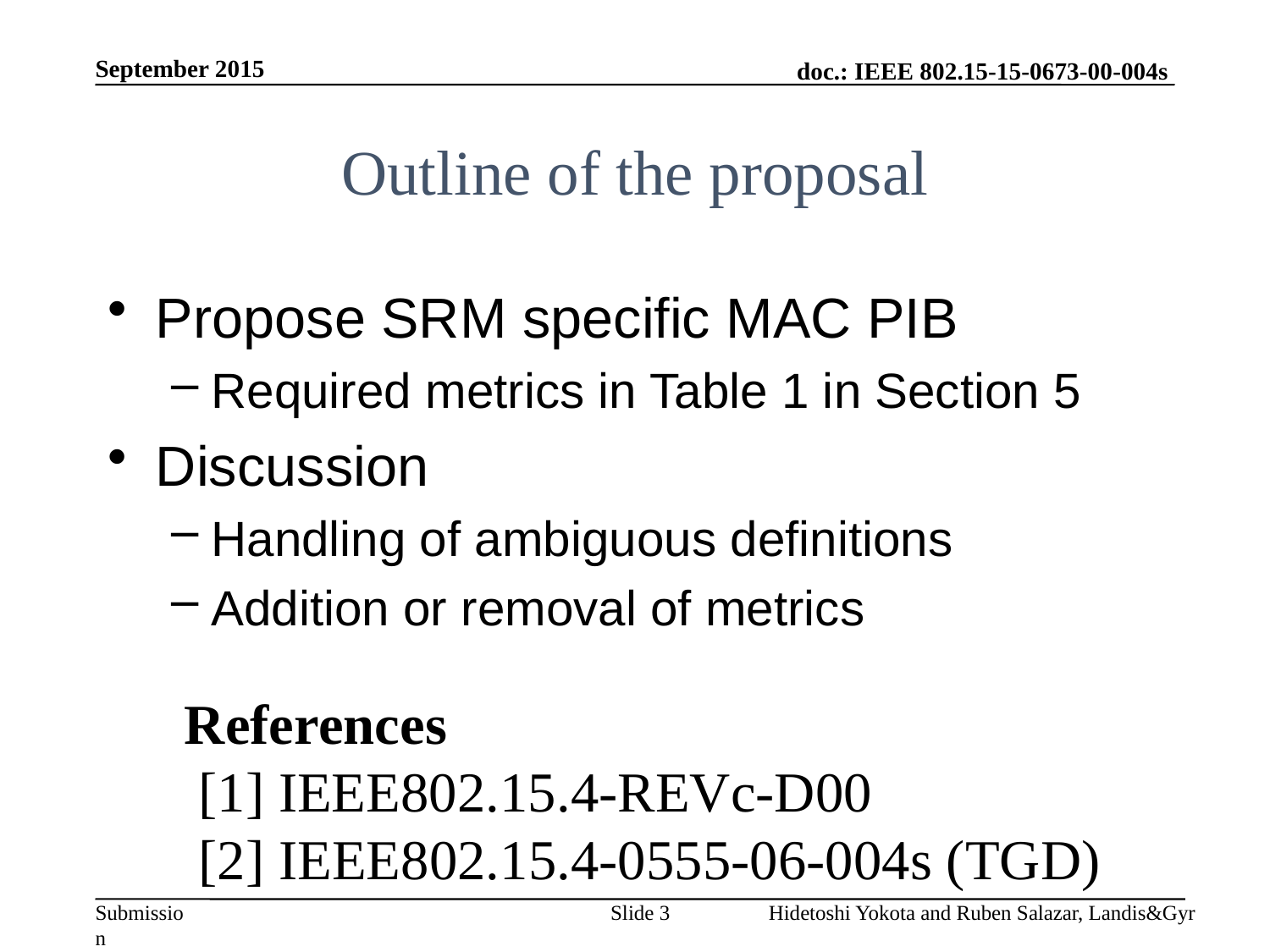

September 2015
# Outline of the proposal
Propose SRM specific MAC PIB
Required metrics in Table 1 in Section 5
Discussion
Handling of ambiguous definitions
Addition or removal of metrics
References
 [1] IEEE802.15.4-REVc-D00
 [2] IEEE802.15.4-0555-06-004s (TGD)
Slide 3
Hidetoshi Yokota and Ruben Salazar, Landis&Gyr